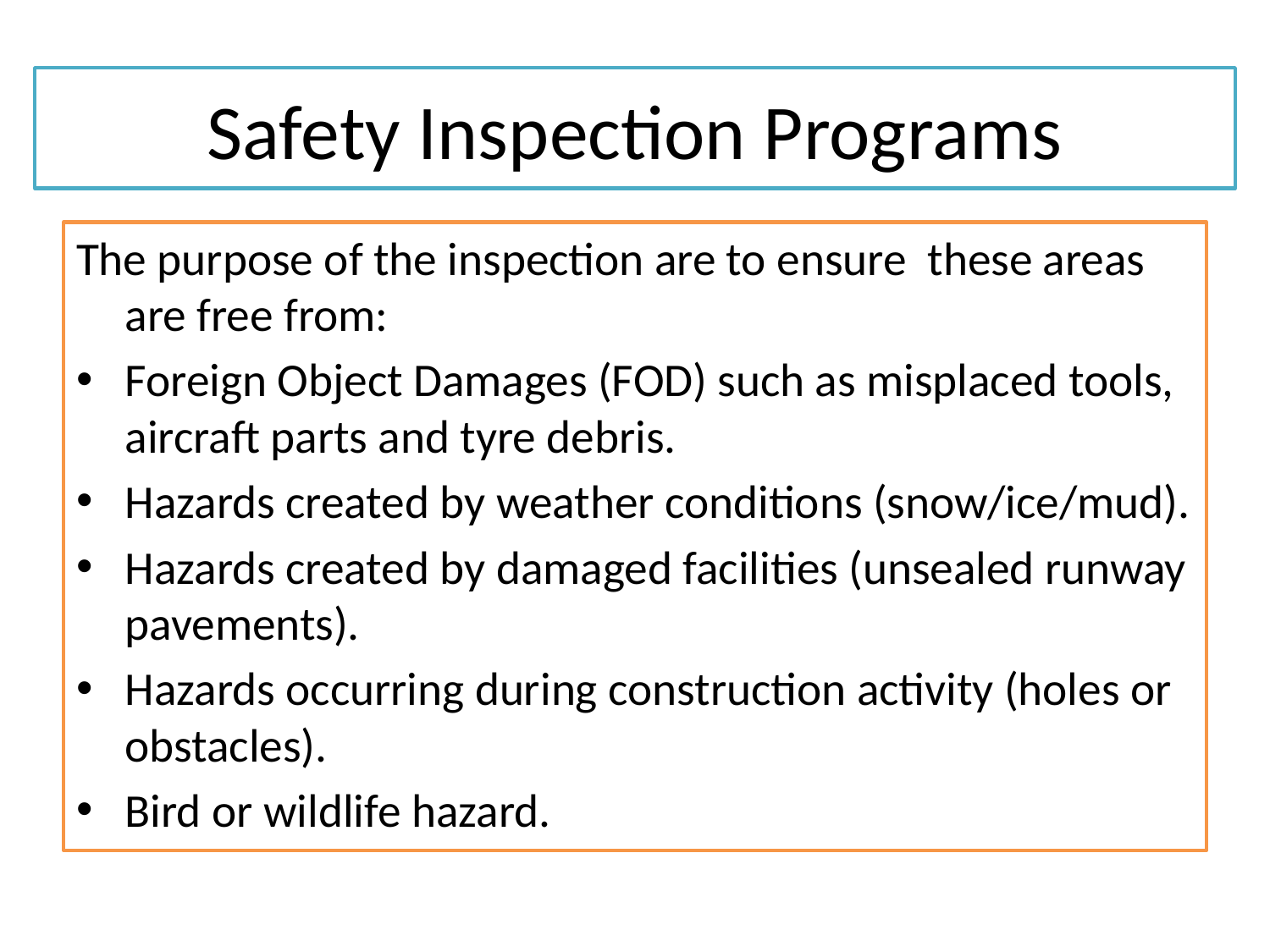

# Safety Inspection Programs
The purpose of the inspection are to ensure  these areas are free from:
Foreign Object Damages (FOD) such as misplaced tools, aircraft parts and tyre debris.
Hazards created by weather conditions (snow/ice/mud).
Hazards created by damaged facilities (unsealed runway pavements).
Hazards occurring during construction activity (holes or obstacles).
Bird or wildlife hazard.